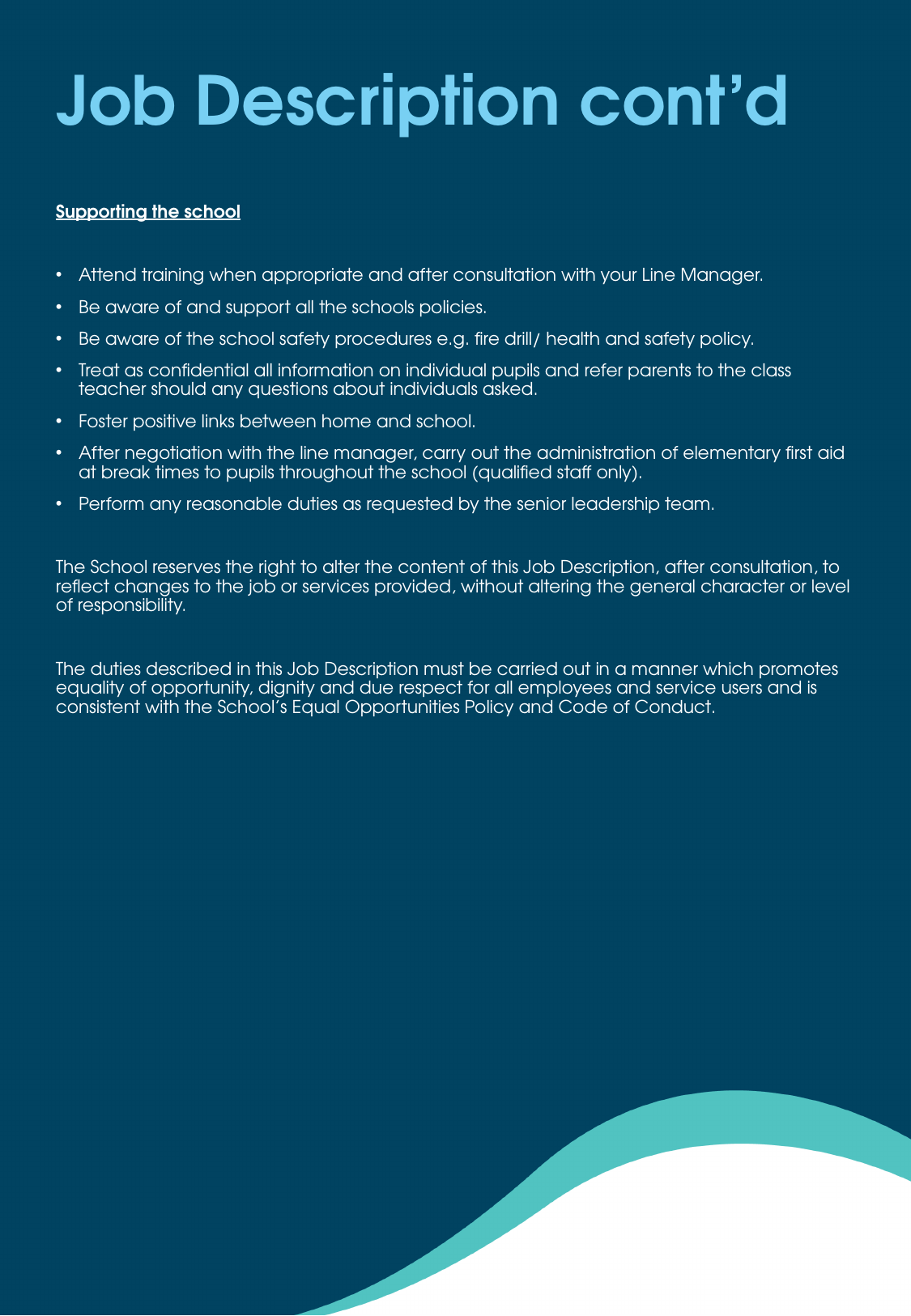

# Job Description cont’d

Supporting the school

Attend training when appropriate and after consultation with your Line Manager.
Be aware of and support all the schools policies.
Be aware of the school safety procedures e.g. fire drill/ health and safety policy.
Treat as confidential all information on individual pupils and refer parents to the class teacher should any questions about individuals asked.
Foster positive links between home and school.
After negotiation with the line manager, carry out the administration of elementary first aid at break times to pupils throughout the school (qualified staff only).
Perform any reasonable duties as requested by the senior leadership team.

The School reserves the right to alter the content of this Job Description, after consultation, to reflect changes to the job or services provided, without altering the general character or level of responsibility.

The duties described in this Job Description must be carried out in a manner which promotes equality of opportunity, dignity and due respect for all employees and service users and is consistent with the School’s Equal Opportunities Policy and Code of Conduct.